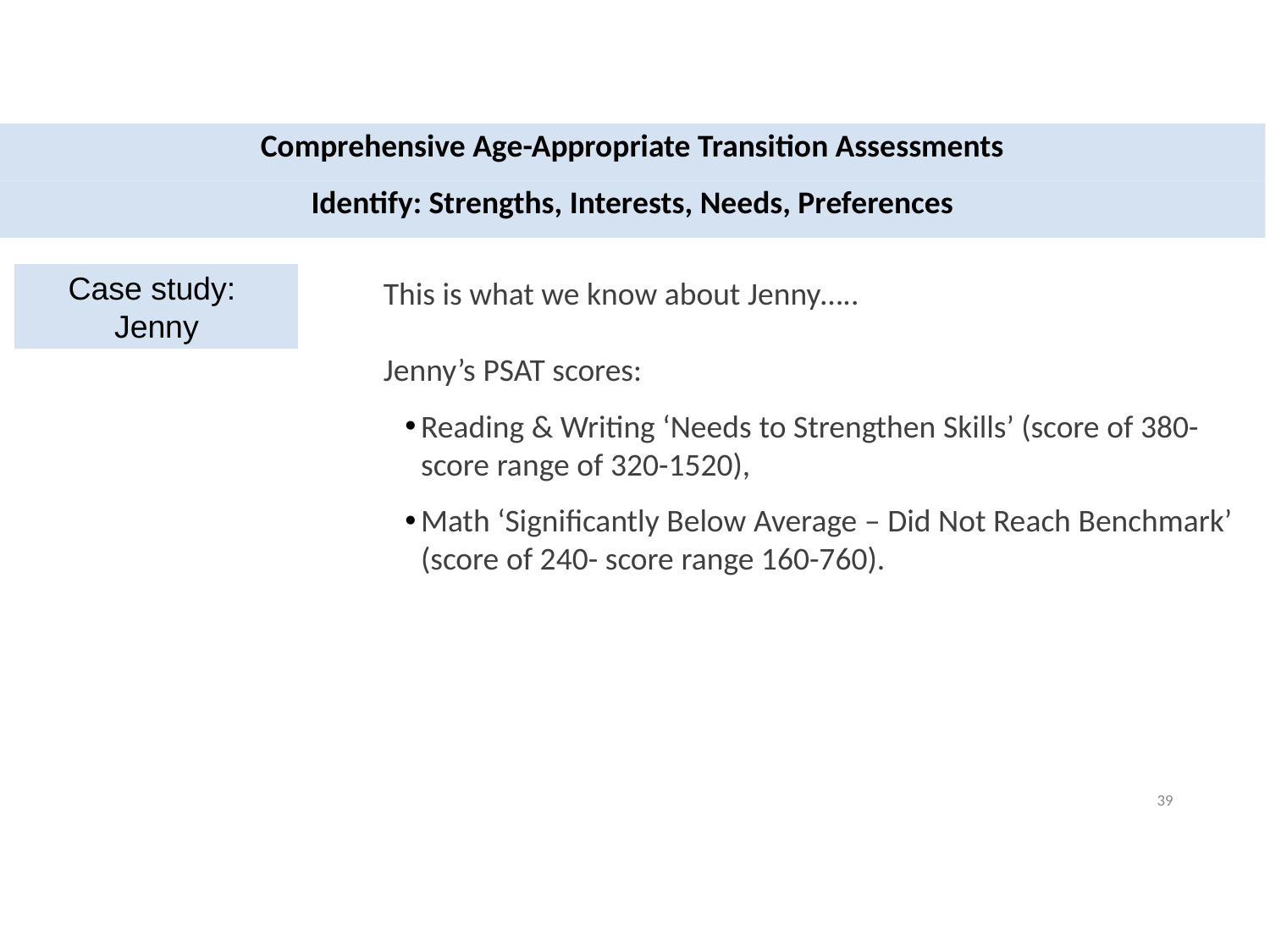

| Comprehensive Age-Appropriate Transition Assessments |
| --- |
| Identify: Strengths, Interests, Needs, Preferences |

Case study:
Jenny
This is what we know about Jenny…..

Jenny’s PSAT scores:
Reading & Writing ‘Needs to Strengthen Skills’ (score of 380- score range of 320-1520),
Math ‘Significantly Below Average – Did Not Reach Benchmark’ (score of 240- score range 160-760).

Case study:
Jenny
Case study:
Jenny

39